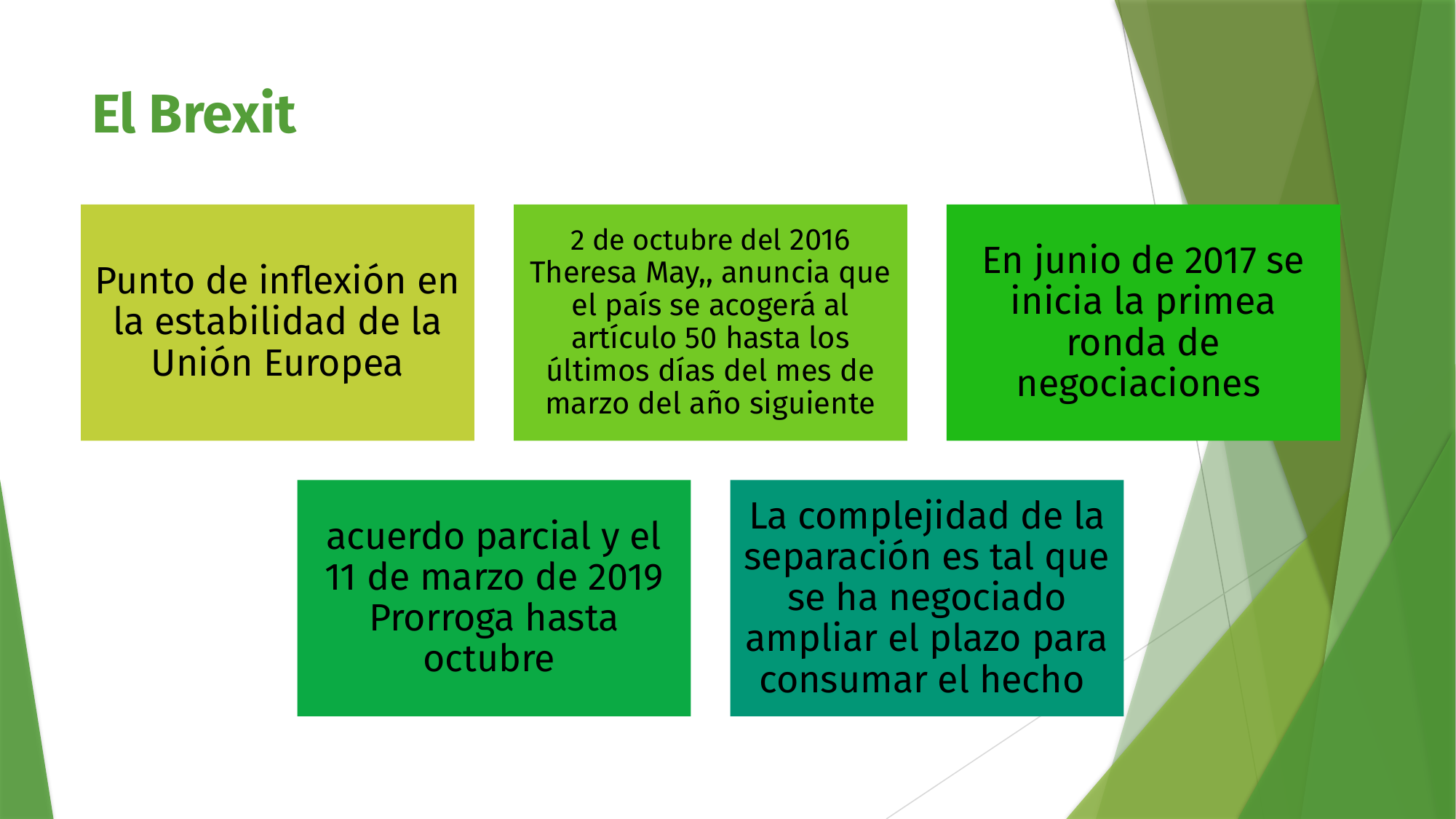

# El Brexit
Punto de inflexión en la estabilidad de la Unión Europea
2 de octubre del 2016 Theresa May,, anuncia que el país se acogerá al artículo 50 hasta los últimos días del mes de marzo del año siguiente
En junio de 2017 se inicia la primea ronda de negociaciones
acuerdo parcial y el 11 de marzo de 2019 Prorroga hasta octubre
La complejidad de la separación es tal que se ha negociado ampliar el plazo para consumar el hecho